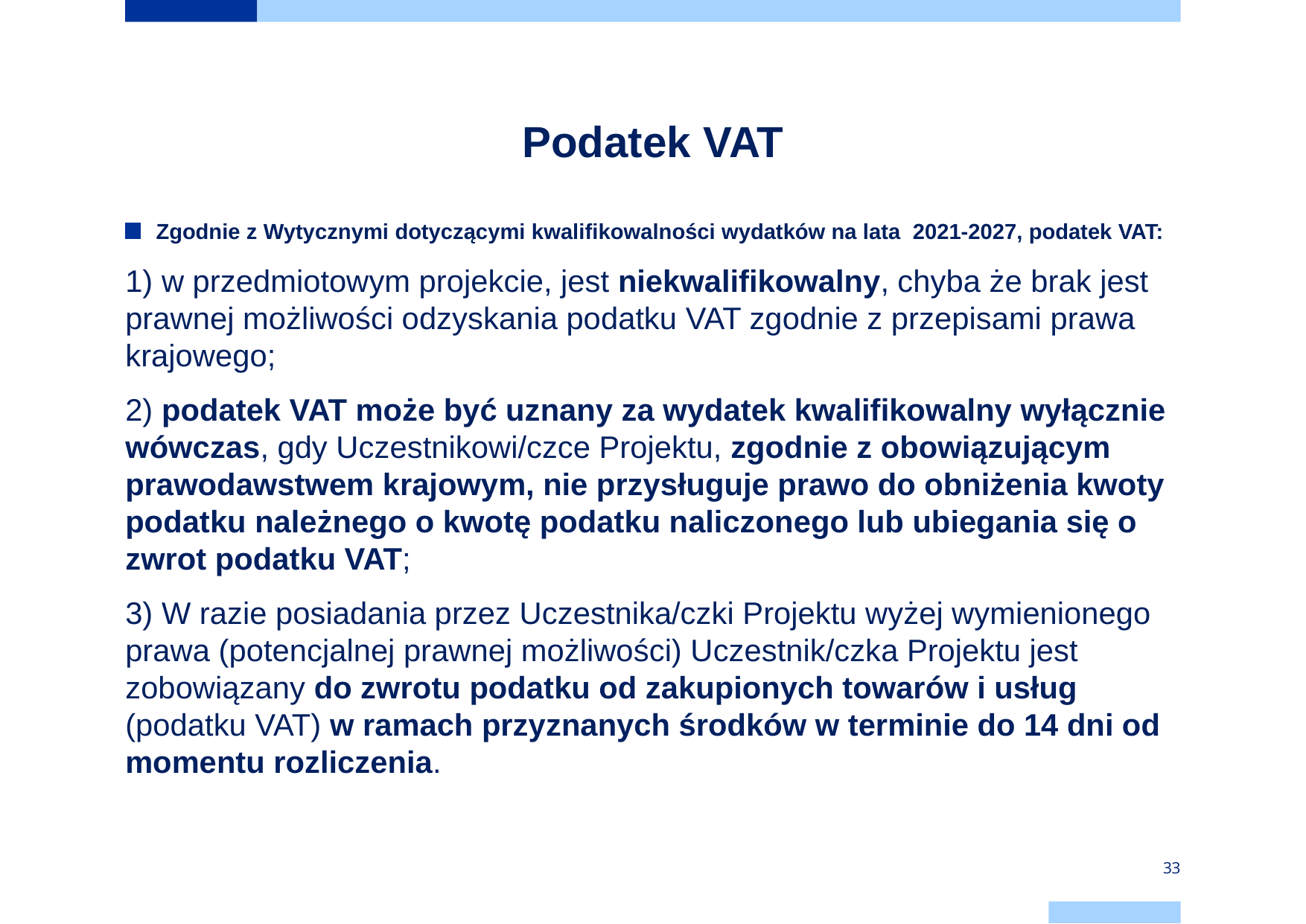

# Podatek VAT
Zgodnie z Wytycznymi dotyczącymi kwalifikowalności wydatków na lata  2021-2027, podatek VAT:
1) w przedmiotowym projekcie, jest niekwalifikowalny, chyba że brak jest prawnej możliwości odzyskania podatku VAT zgodnie z przepisami prawa krajowego;
2) podatek VAT może być uznany za wydatek kwalifikowalny wyłącznie wówczas, gdy Uczestnikowi/czce Projektu, zgodnie z obowiązującym prawodawstwem krajowym, nie przysługuje prawo do obniżenia kwoty podatku należnego o kwotę podatku naliczonego lub ubiegania się o zwrot podatku VAT;
3) W razie posiadania przez Uczestnika/czki Projektu wyżej wymienionego prawa (potencjalnej prawnej możliwości) Uczestnik/czka Projektu jest zobowiązany do zwrotu podatku od zakupionych towarów i usług (podatku VAT) w ramach przyznanych środków w terminie do 14 dni od momentu rozliczenia.
33